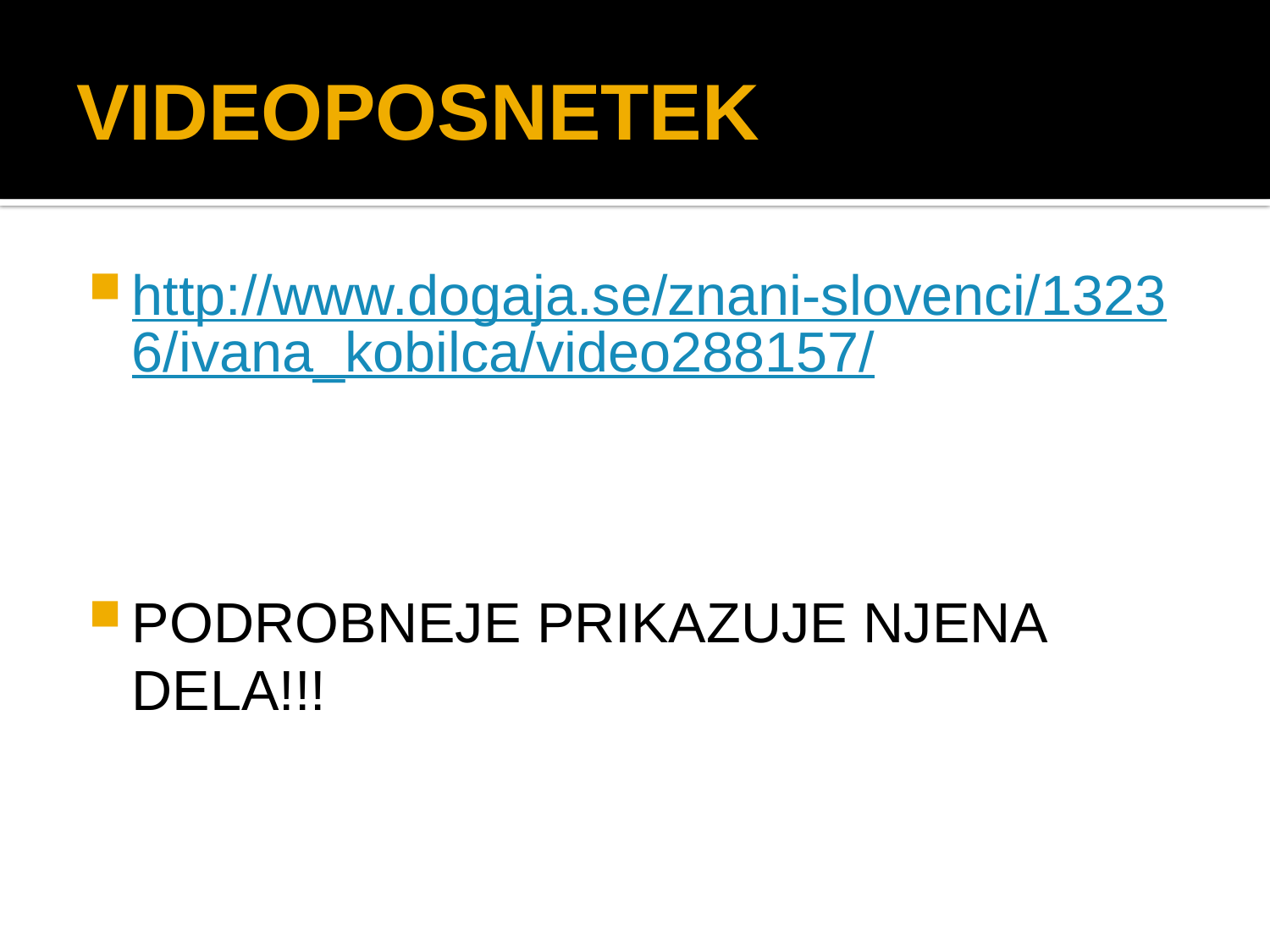

# VIDEOPOSNETEK
http://www.dogaja.se/znani-slovenci/13236/ivana_kobilca/video288157/

PODROBNEJE PRIKAZUJE NJENA DELA!!!